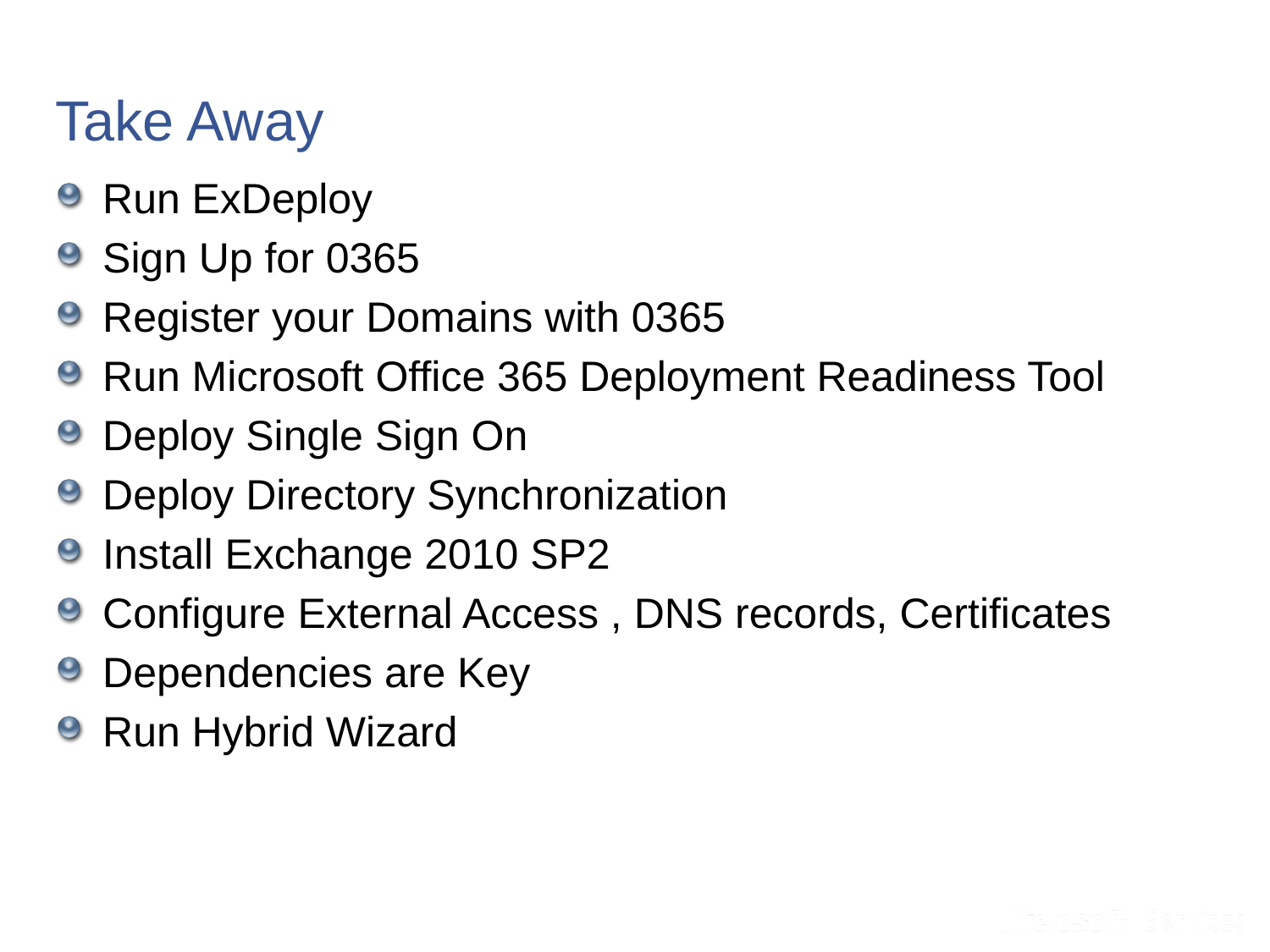

# Take Away
Run ExDeploy
Sign Up for 0365
Register your Domains with 0365
Run Microsoft Office 365 Deployment Readiness Tool
Deploy Single Sign On
Deploy Directory Synchronization
Install Exchange 2010 SP2
Configure External Access , DNS records, Certificates
Dependencies are Key
Run Hybrid Wizard

Microsoft Confidential
36